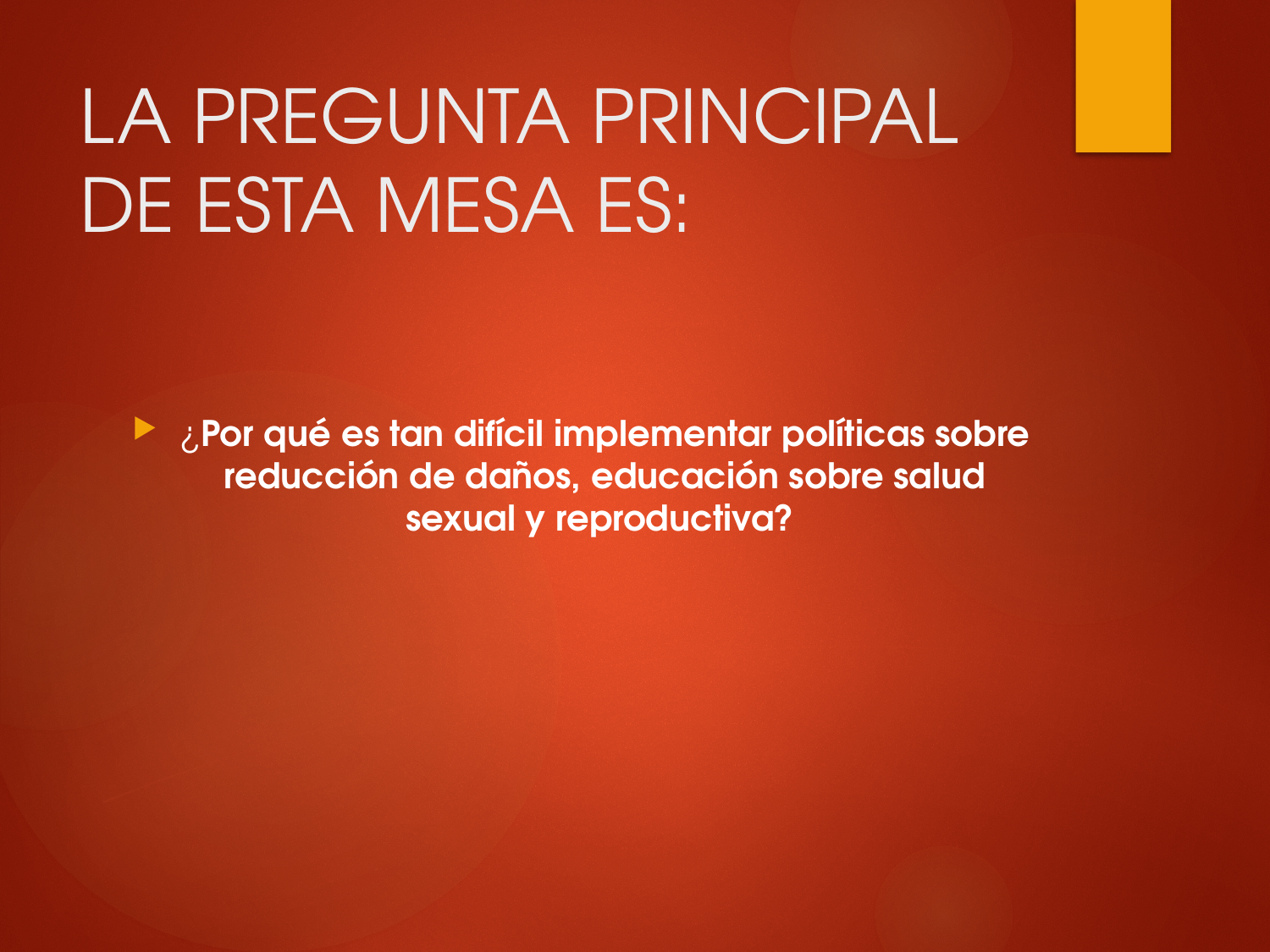

# LA PREGUNTA PRINCIPAL DE ESTA MESA ES:

¿Por qué es tan difícil implementar políticas sobre reducción de daños, educación sobre salud sexual y reproductiva?